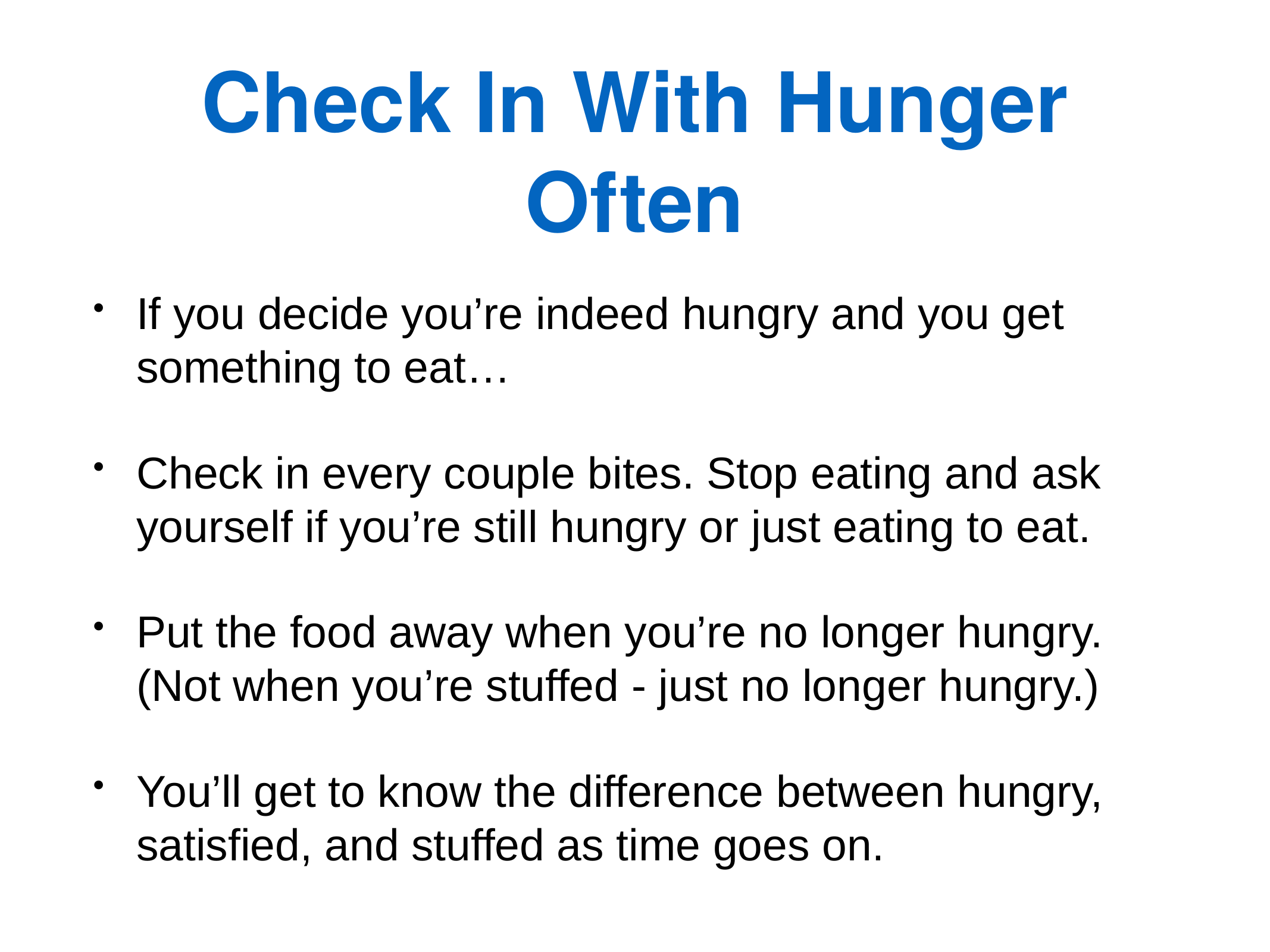

# Check In With Hunger Often
If you decide you’re indeed hungry and you get something to eat…
Check in every couple bites. Stop eating and ask yourself if you’re still hungry or just eating to eat.
Put the food away when you’re no longer hungry. (Not when you’re stuffed - just no longer hungry.)
You’ll get to know the difference between hungry, satisfied, and stuffed as time goes on.